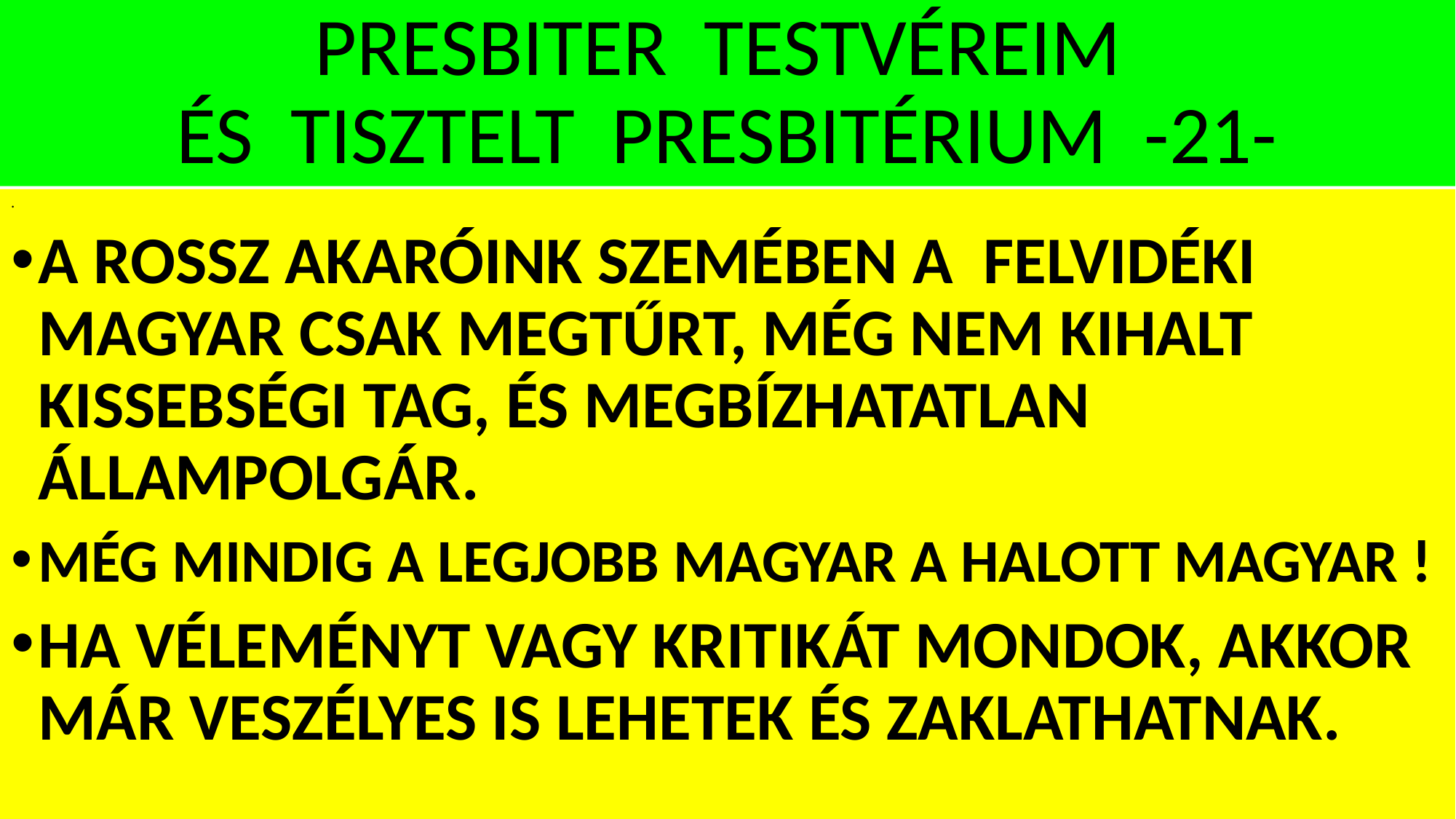

# PRESBITER  TESTVÉREIM ÉS  TISZTELT  PRESBITÉRIUM  -21-
.
A ROSSZ AKARÓINK SZEMÉBEN A  FELVIDÉKI MAGYAR CSAK MEGTŰRT, MÉG NEM KIHALT KISSEBSÉGI TAG, ÉS MEGBÍZHATATLAN  ÁLLAMPOLGÁR.
MÉG MINDIG A LEGJOBB MAGYAR A HALOTT MAGYAR !
HA VÉLEMÉNYT VAGY KRITIKÁT MONDOK, AKKOR MÁR VESZÉLYES IS LEHETEK ÉS ZAKLATHATNAK.

EZ A VALÓS HELYZET SZLOVÁKIÁBAN 2014-BEN!